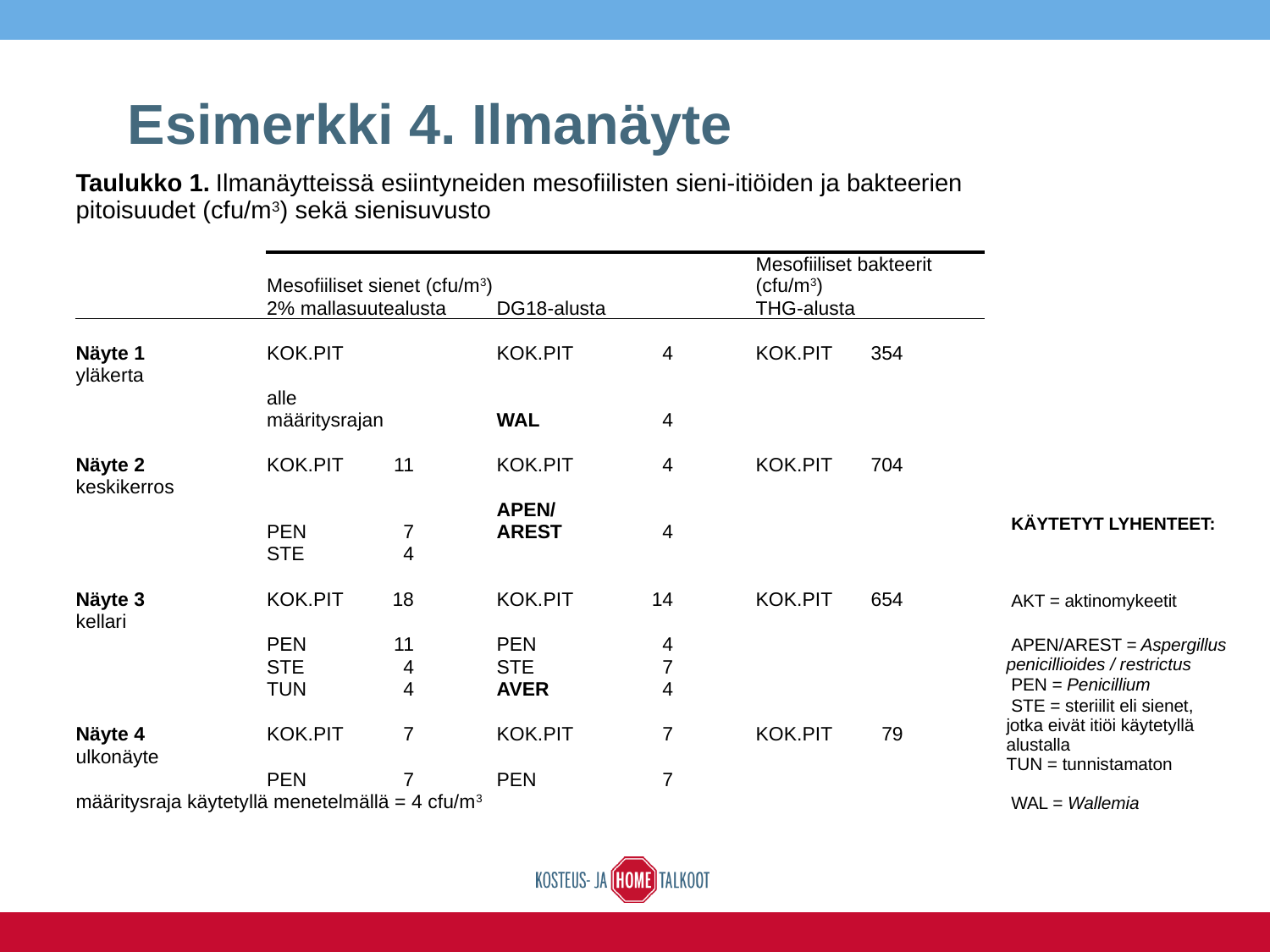

# Esimerkki 4. Ilmanäyte
| Taulukko 1. Ilmanäytteissä esiintyneiden mesofiilisten sieni-itiöiden ja bakteerien pitoisuudet (cfu/m3) sekä sienisuvusto |  |  |  |  |  |  |  |  |  |
| --- | --- | --- | --- | --- | --- | --- | --- | --- | --- |
|  | Mesofiiliset sienet (cfu/m3) |  |  |  |  |  | Mesofiiliset bakteerit (cfu/m3) |  |  |
|  | 2% mallasuutealusta |  |  | DG18-alusta |  |  | THG-alusta |  |  |
|  |  |  |  |  |  |  |  |  |  |
| Näyte 1 | KOK.PIT |  |  | KOK.PIT | 4 |  | KOK.PIT | 354 |  |
| yläkerta |  |  |  |  |  |  |  |  |  |
|  | alle määritysrajan |  |  | WAL | 4 |  |  |  |  |
|  |  |  |  |  |  |  |  |  |  |
| Näyte 2 | KOK.PIT | 11 |  | KOK.PIT | 4 |  | KOK.PIT | 704 |  |
| keskikerros |  |  |  |  |  |  |  |  |  |
|  | PEN | 7 |  | APEN/AREST | 4 |  |  |  |  |
|  | STE | 4 |  |  |  |  |  |  |  |
|  |  |  |  |  |  |  |  |  |  |
| Näyte 3 | KOK.PIT | 18 |  | KOK.PIT | 14 |  | KOK.PIT | 654 |  |
| kellari |  |  |  |  |  |  |  |  |  |
|  | PEN | 11 |  | PEN | 4 |  |  |  |  |
|  | STE | 4 |  | STE | 7 |  |  |  |  |
|  | TUN | 4 |  | AVER | 4 |  |  |  |  |
|  |  |  |  |  |  |  |  |  |  |
| Näyte 4 | KOK.PIT | 7 |  | KOK.PIT | 7 |  | KOK.PIT | 79 |  |
| ulkonäyte |  |  |  |  |  |  |  |  |  |
|  | PEN | 7 |  | PEN | 7 |  |  |  |  |
| määritysraja käytetyllä menetelmällä = 4 cfu/m3 |  |  |  |  |  |  |  |  |  |
| KÄYTETYT LYHENTEET: |
| --- |
|  |
| AKT = aktinomykeetit |
| APEN/AREST = Aspergillus penicillioides / restrictus PEN = Penicillium |
| STE = steriilit eli sienet, jotka eivät itiöi käytetyllä alustalla TUN = tunnistamaton |
| WAL = Wallemia |
14.6.2016
KIINKO
36